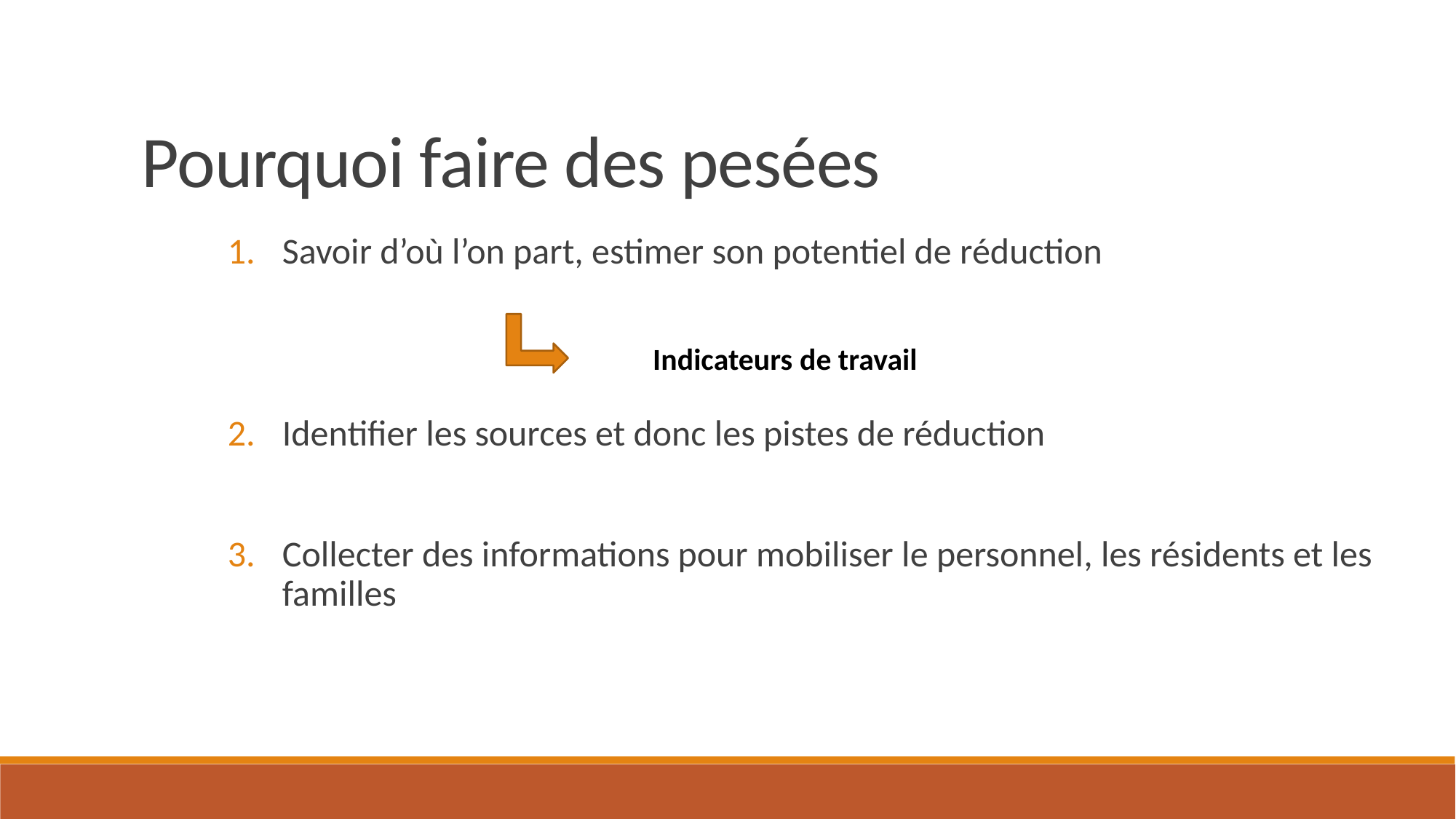

Pourquoi faire des pesées
Savoir d’où l’on part, estimer son potentiel de réduction

Identifier les sources et donc les pistes de réduction

Collecter des informations pour mobiliser le personnel, les résidents et les familles

Indicateurs de travail